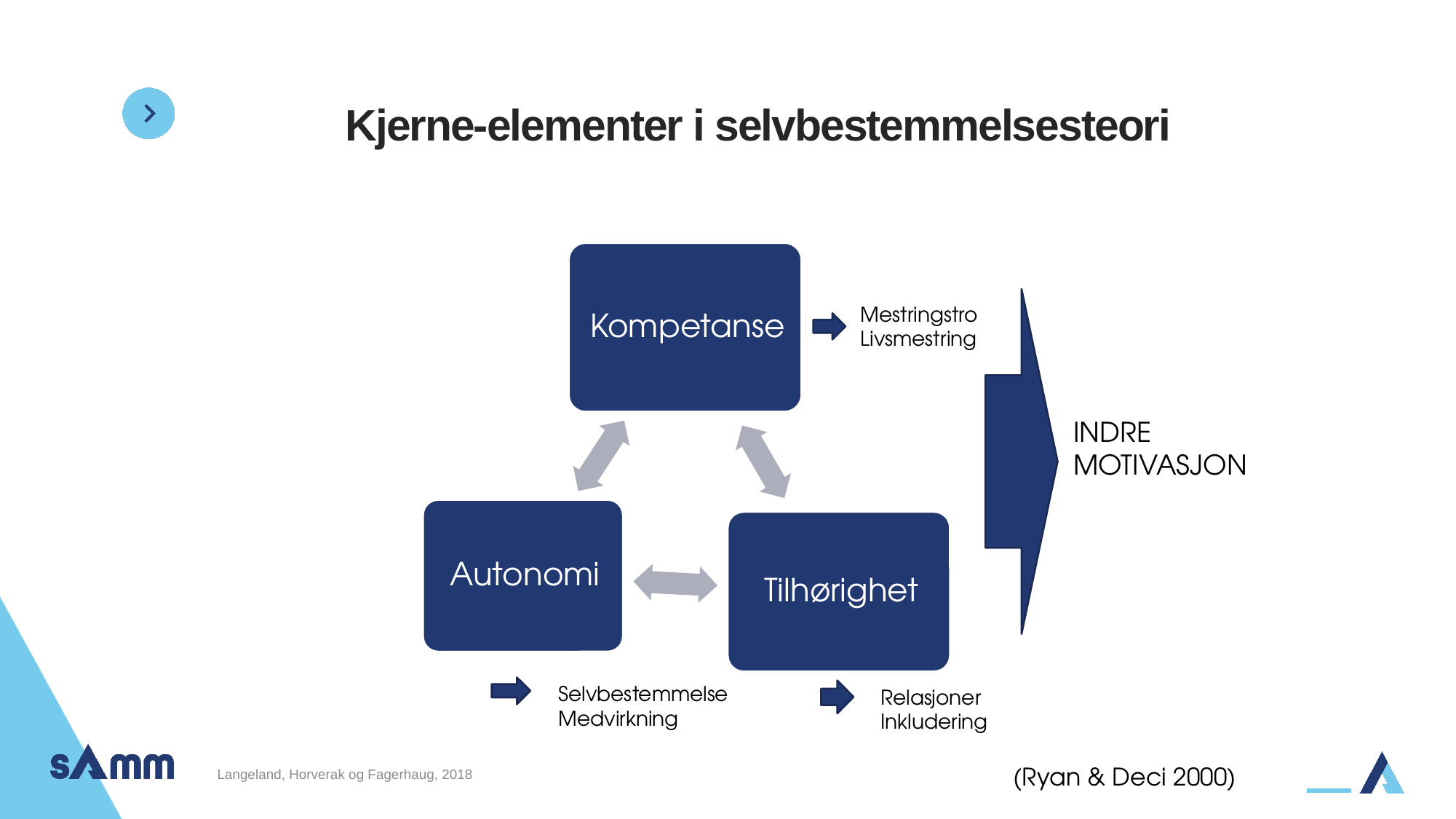

# Kjerne-elementer i selvbestemmelsesteori
Kompetanse

Tilhørighet

Autonomi

Mestringstro Livsmestring

INDRE
MOTIVASJON

Selvbestemmelse
Medvirkning

Relasjoner
Inkludering

(Ryan & Deci 2000)
Langeland, Horverak og Fagerhaug, 2018